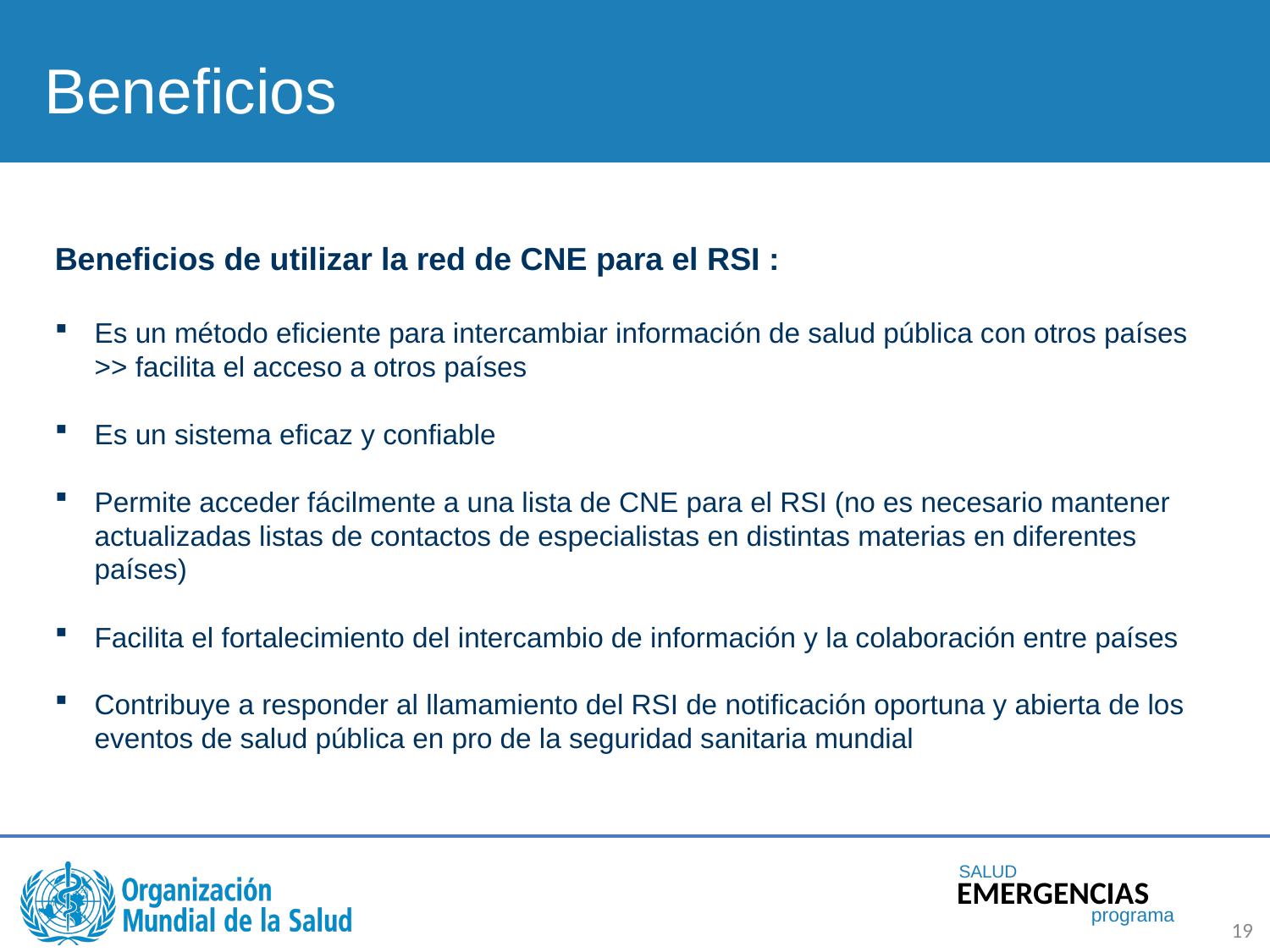

Beneficios
Beneficios de utilizar la red de CNE para el RSI :

Es un método eficiente para intercambiar información de salud pública con otros países >> facilita el acceso a otros países

Es un sistema eficaz y confiable

Permite acceder fácilmente a una lista de CNE para el RSI (no es necesario mantener actualizadas listas de contactos de especialistas en distintas materias en diferentes países)

Facilita el fortalecimiento del intercambio de información y la colaboración entre países

Contribuye a responder al llamamiento del RSI de notificación oportuna y abierta de los eventos de salud pública en pro de la seguridad sanitaria mundial
19